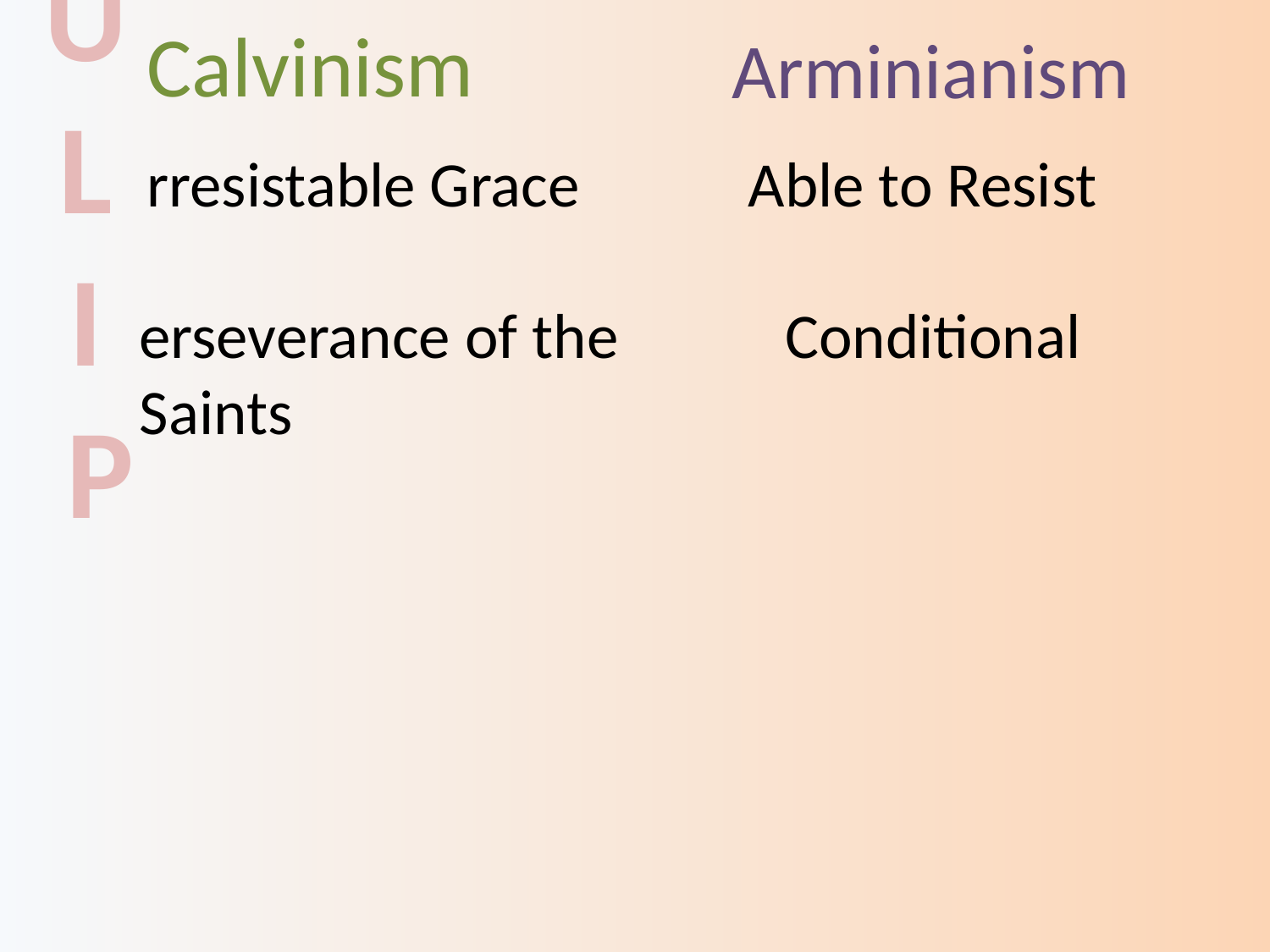

T    U  L  I  P
Calvinism
Arminianism
rresistable Grace
Able to Resist
erseverance of the Saints
Conditional